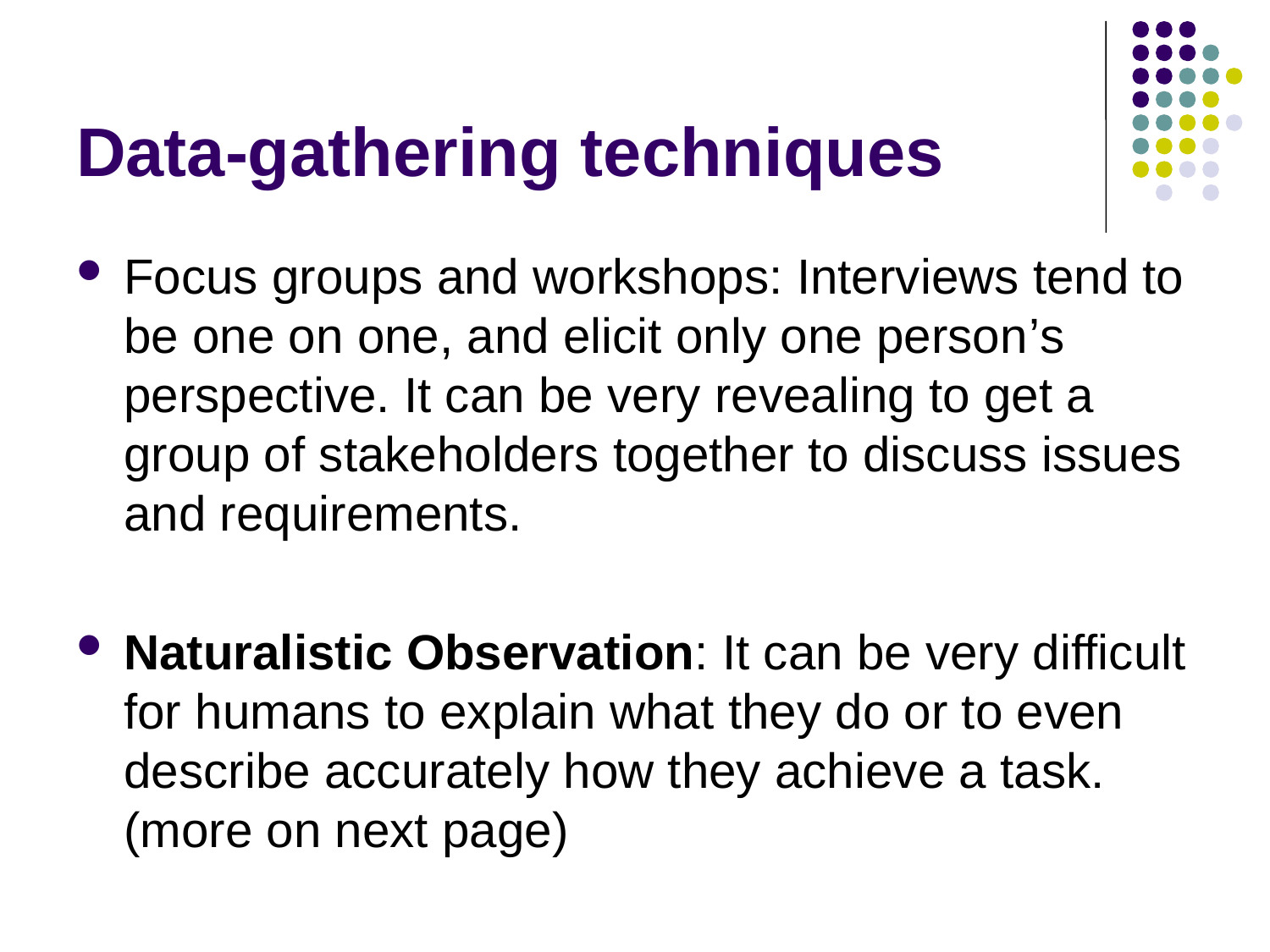

# Data-gathering techniques
Focus groups and workshops: Interviews tend to be one on one, and elicit only one person’s perspective. It can be very revealing to get a group of stakeholders together to discuss issues and requirements.

Naturalistic Observation: It can be very difficult for humans to explain what they do or to even describe accurately how they achieve a task. (more on next page)